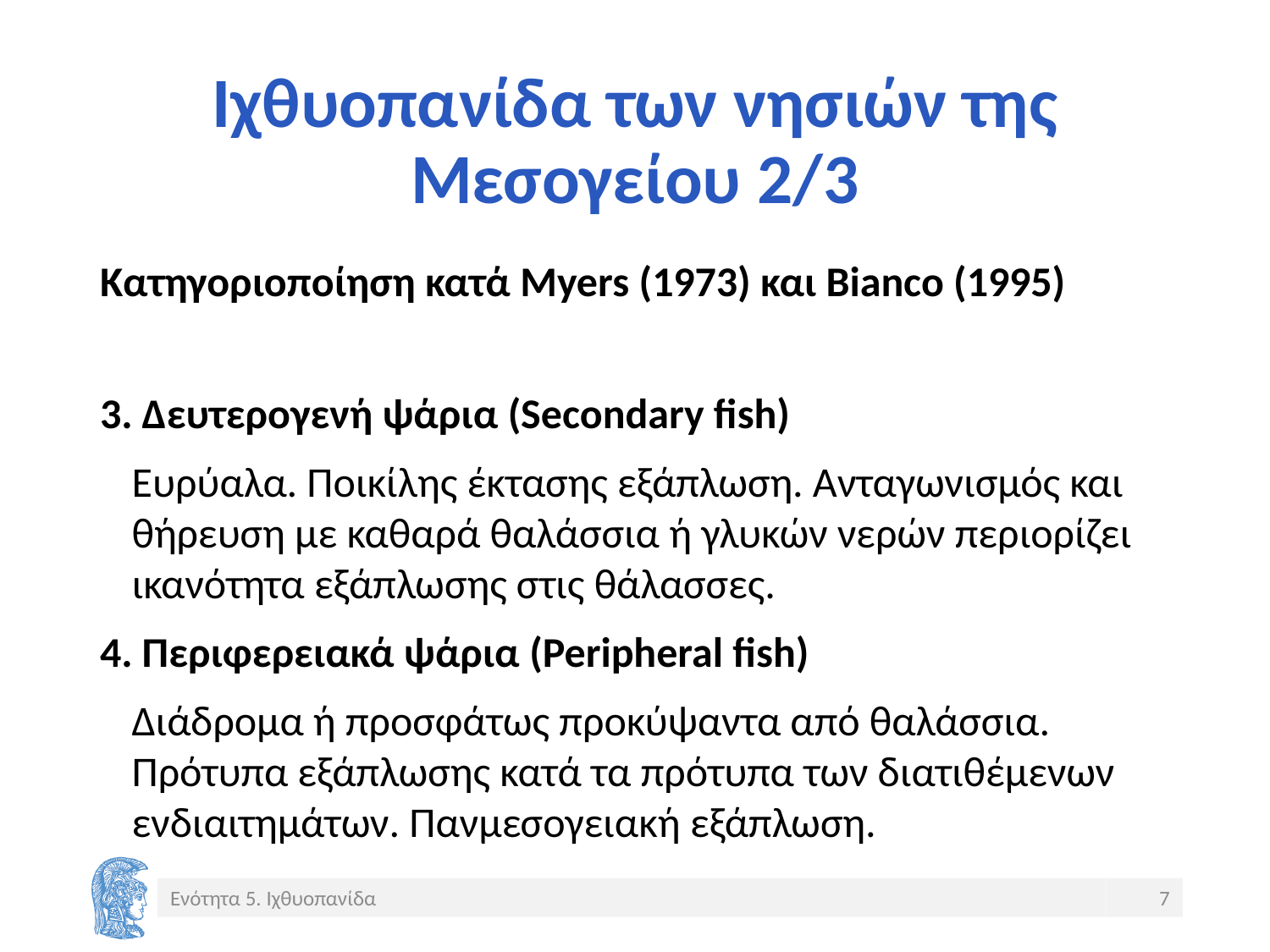

# Ιχθυοπανίδα των νησιών της Μεσογείου 2/3
Κατηγοριοποίηση κατά Myers (1973) και Bianco (1995)

3. Δευτερογενή ψάρια (Secondary fish)
Ευρύαλα. Ποικίλης έκτασης εξάπλωση. Ανταγωνισμός και θήρευση με καθαρά θαλάσσια ή γλυκών νερών περιορίζει ικανότητα εξάπλωσης στις θάλασσες.
4. Περιφερειακά ψάρια (Peripheral fish)
Διάδρομα ή προσφάτως προκύψαντα από θαλάσσια. Πρότυπα εξάπλωσης κατά τα πρότυπα των διατιθέμενων ενδιαιτημάτων. Πανμεσογειακή εξάπλωση.

Ενότητα 5. Ιχθυοπανίδα
7